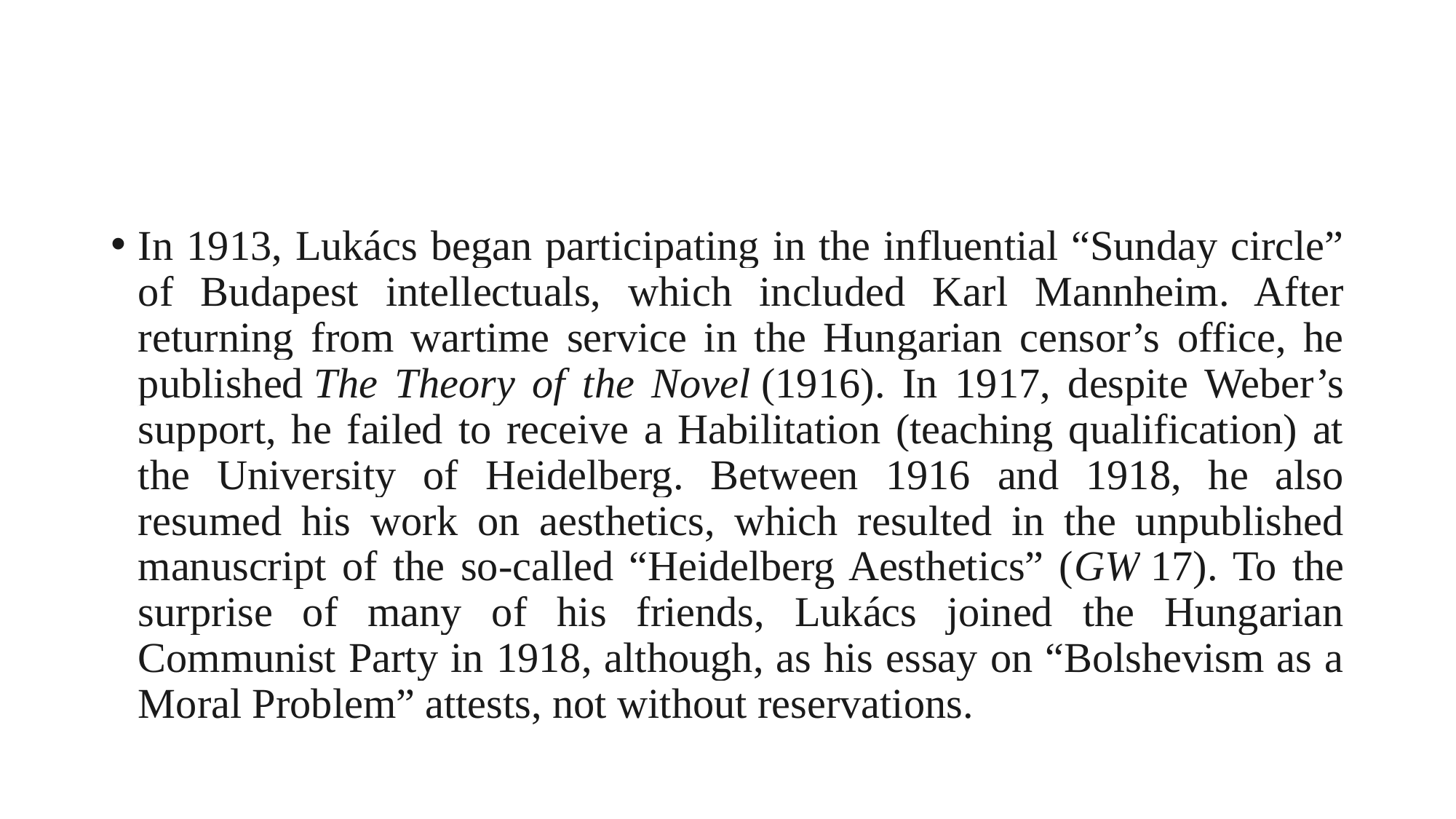

#
In 1913, Lukács began participating in the influential “Sunday circle” of Budapest intellectuals, which included Karl Mannheim. After returning from wartime service in the Hungarian censor’s office, he published The Theory of the Novel (1916). In 1917, despite Weber’s support, he failed to receive a Habilitation (teaching qualification) at the University of Heidelberg. Between 1916 and 1918, he also resumed his work on aesthetics, which resulted in the unpublished manuscript of the so-called “Heidelberg Aesthetics” (GW 17). To the surprise of many of his friends, Lukács joined the Hungarian Communist Party in 1918, although, as his essay on “Bolshevism as a Moral Problem” attests, not without reservations.